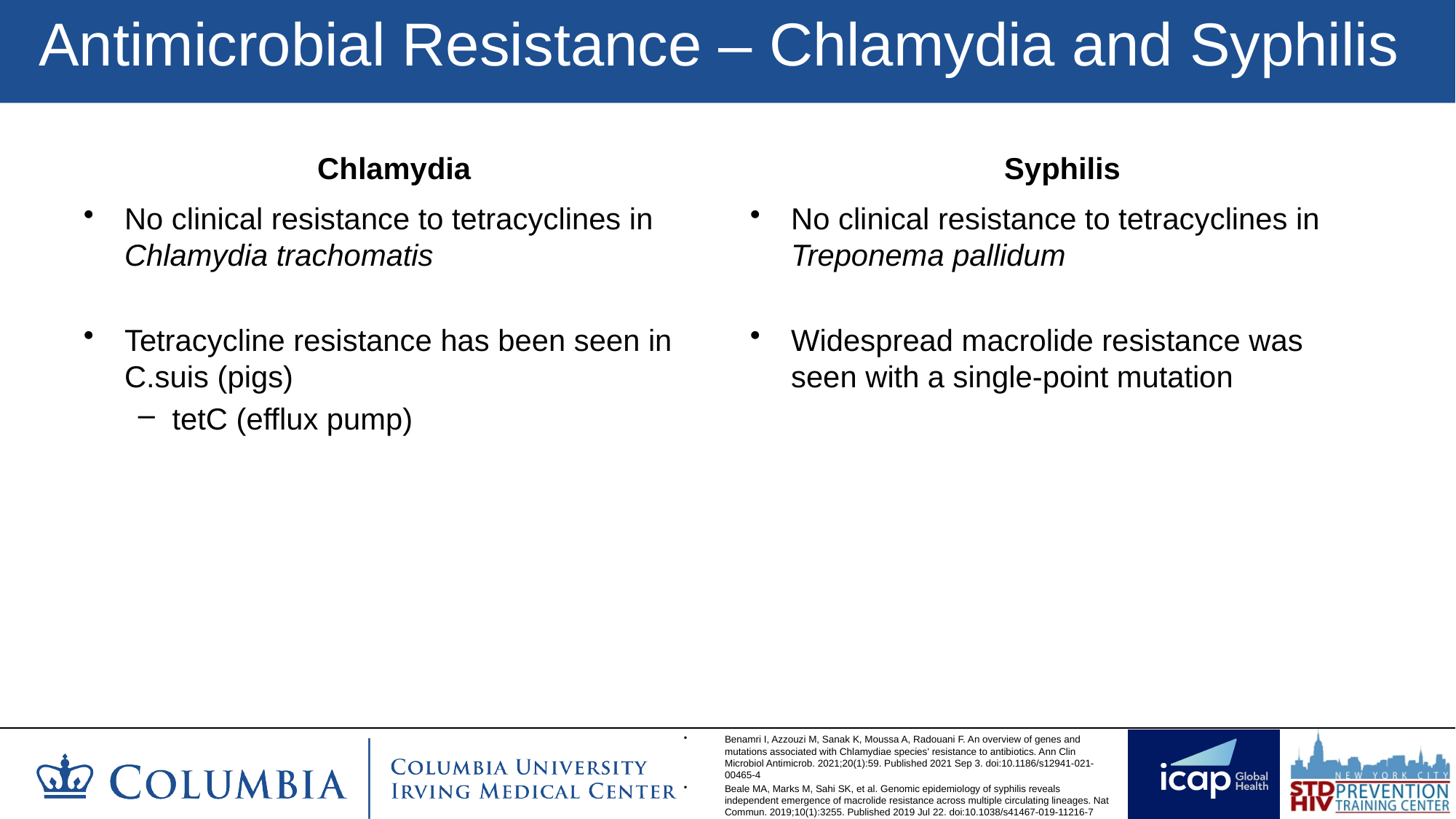

# Antimicrobial Resistance – Chlamydia and Syphilis
Chlamydia
Syphilis

No clinical resistance to tetracyclines in Treponema pallidum

Widespread macrolide resistance was seen with a single-point mutation

No clinical resistance to tetracyclines in Chlamydia trachomatis

Tetracycline resistance has been seen in C.suis (pigs)
tetC (efflux pump)

Benamri I, Azzouzi M, Sanak K, Moussa A, Radouani F. An overview of genes and mutations associated with Chlamydiae species' resistance to antibiotics. Ann Clin Microbiol Antimicrob. 2021;20(1):59. Published 2021 Sep 3. doi:10.1186/s12941-021-00465-4
Beale MA, Marks M, Sahi SK, et al. Genomic epidemiology of syphilis reveals independent emergence of macrolide resistance across multiple circulating lineages. Nat Commun. 2019;10(1):3255. Published 2019 Jul 22. doi:10.1038/s41467-019-11216-7